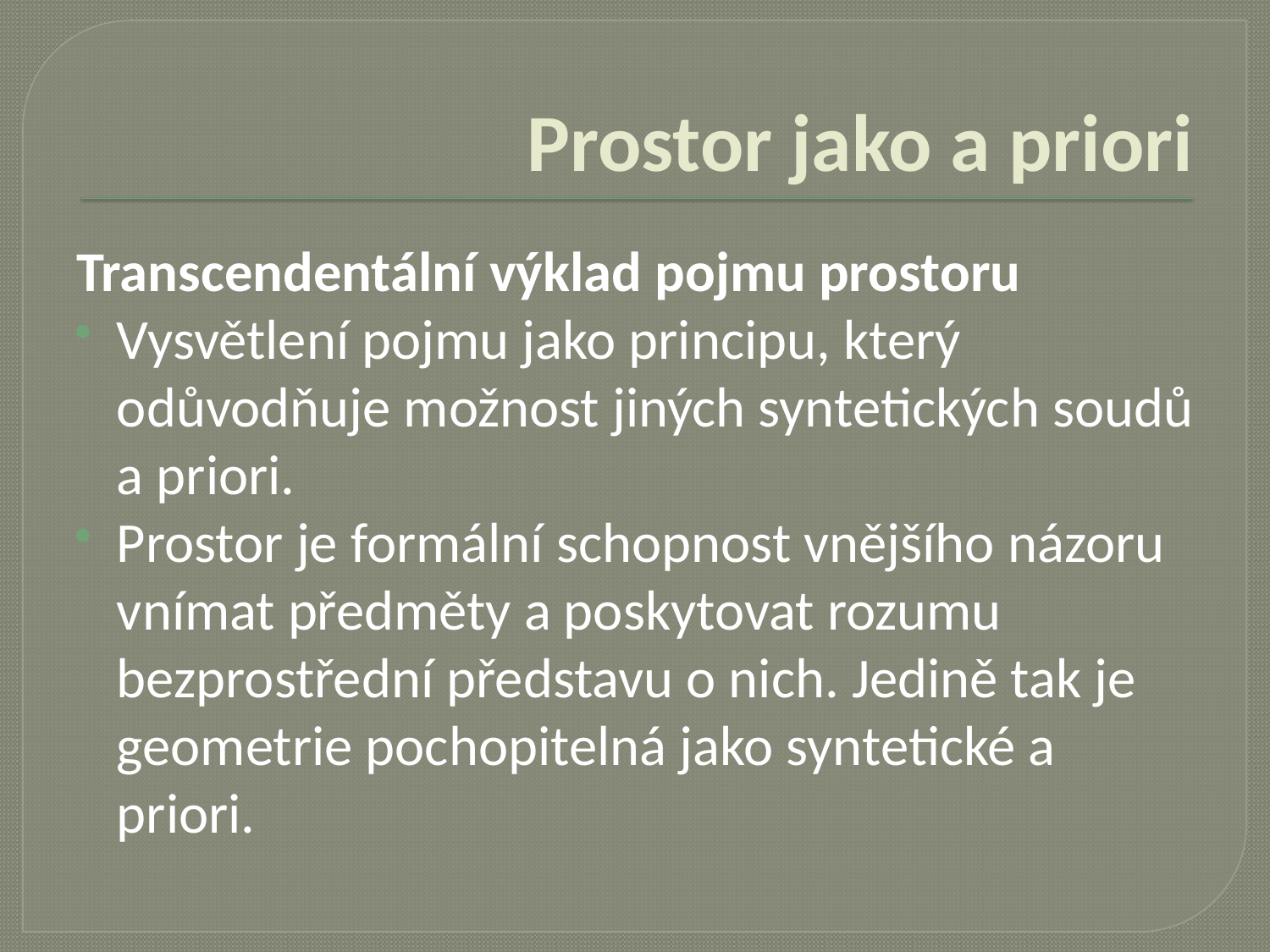

# Prostor jako a priori
Transcendentální výklad pojmu prostoru
Vysvětlení pojmu jako principu, který odůvodňuje možnost jiných syntetických soudů a priori.
Prostor je formální schopnost vnějšího názoru vnímat předměty a poskytovat rozumu bezprostřední představu o nich. Jedině tak je geometrie pochopitelná jako syntetické a priori.